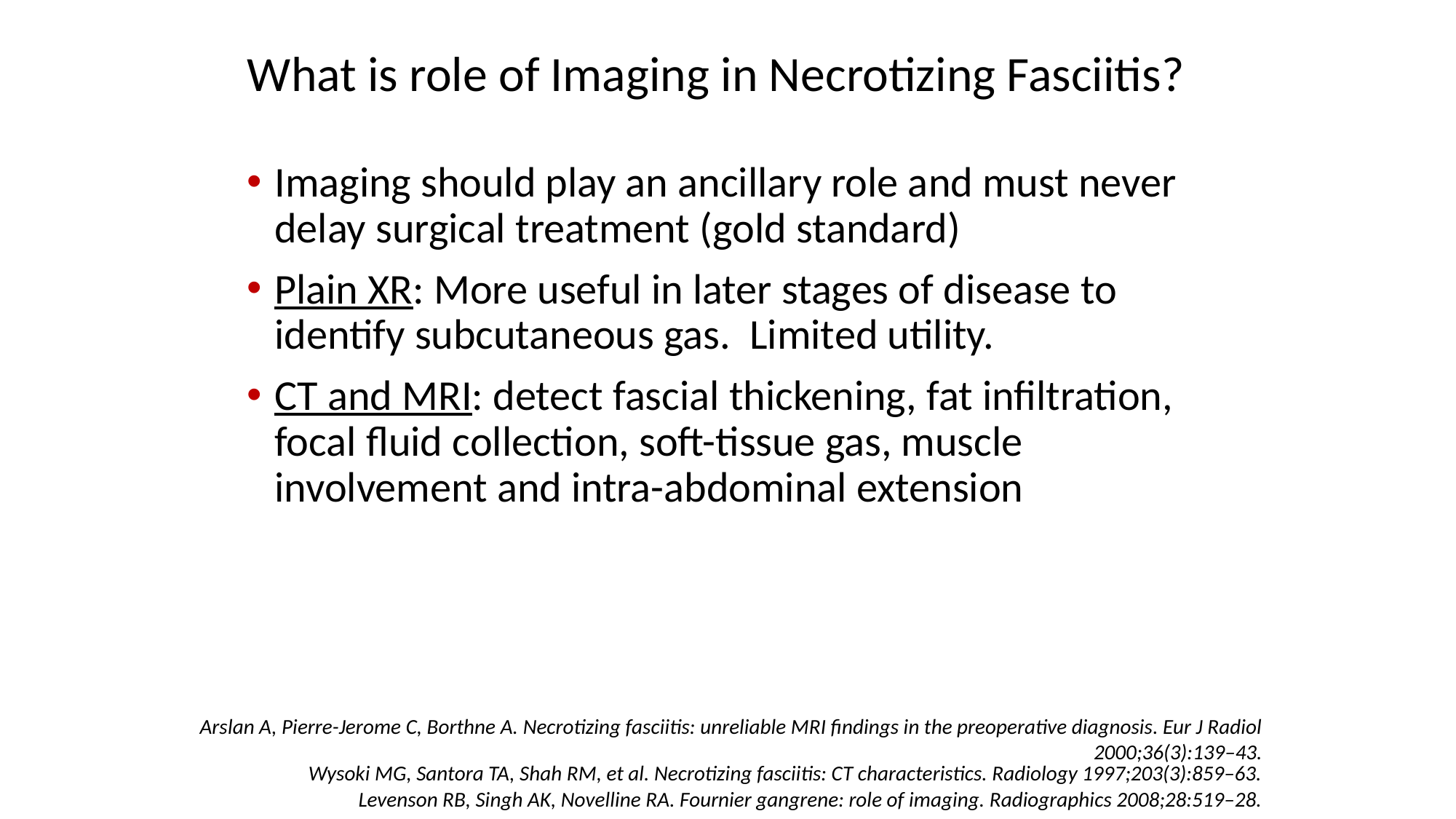

# What is role of Imaging in Necrotizing Fasciitis?
Imaging should play an ancillary role and must never delay surgical treatment (gold standard)
Plain XR: More useful in later stages of disease to identify subcutaneous gas.  Limited utility.
CT and MRI: detect fascial thickening, fat infiltration, focal fluid collection, soft-tissue gas, muscle involvement and intra-abdominal extension
Arslan A, Pierre-Jerome C, Borthne A. Necrotizing fasciitis: unreliable MRI findings in the preoperative diagnosis. Eur J Radiol 2000;36(3):139–43.
Wysoki MG, Santora TA, Shah RM, et al. Necrotizing fasciitis: CT characteristics. Radiology 1997;203(3):859–63.
Levenson RB, Singh AK, Novelline RA. Fournier gangrene: role of imaging. Radiographics 2008;28:519–28.